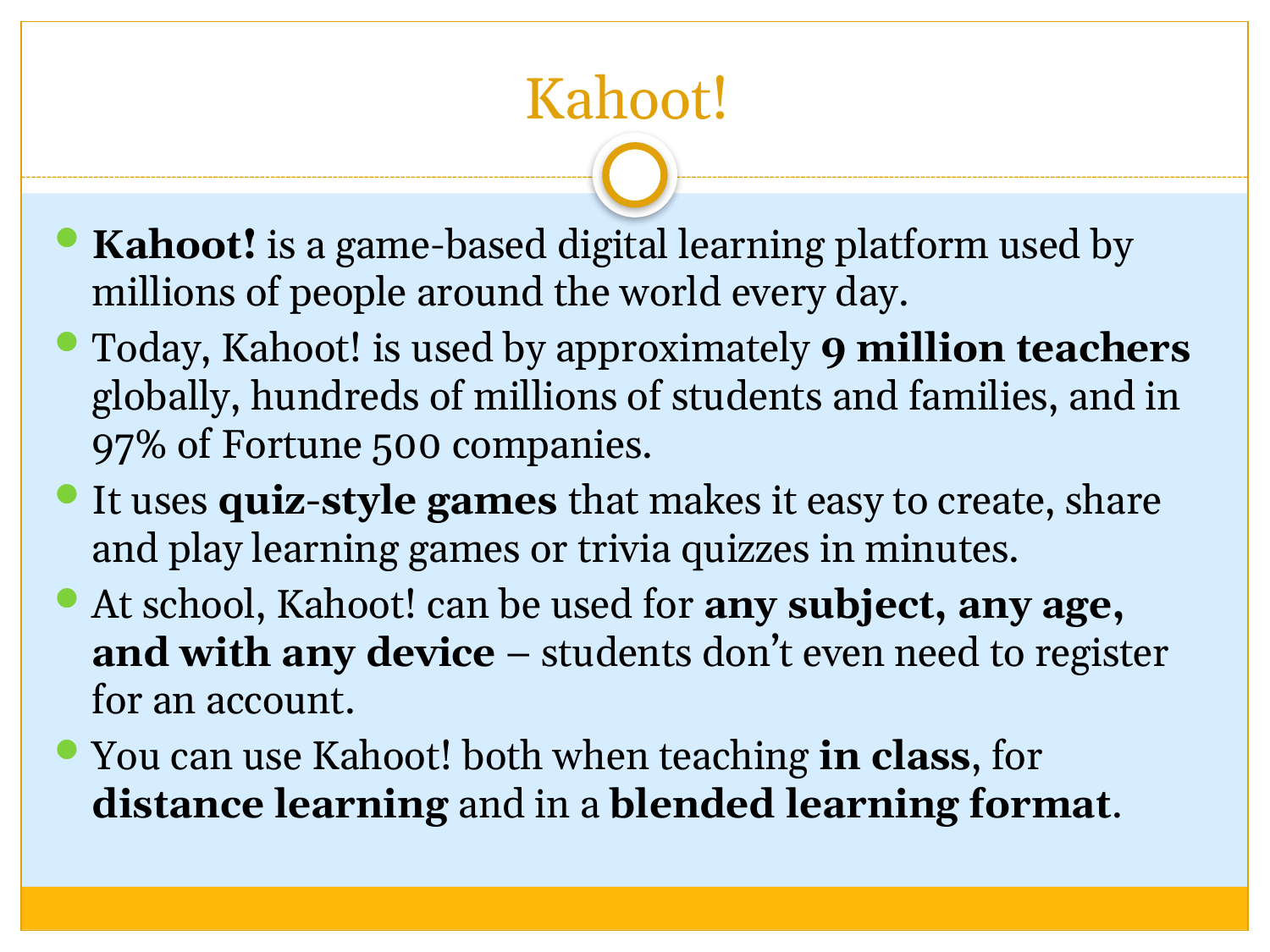

# Kahoot!
Kahoot! is a game-based digital learning platform used by millions of people around the world every day.
Today, Kahoot! is used by approximately 9 million teachers globally, hundreds of millions of students and families, and in 97% of Fortune 500 companies.
It uses quiz-style games that makes it easy to create, share and play learning games or trivia quizzes in minutes.
At school, Kahoot! can be used for any subject, any age, and with any device – students don’t even need to register for an account.
You can use Kahoot! both when teaching in class, for distance learning and in a blended learning format.